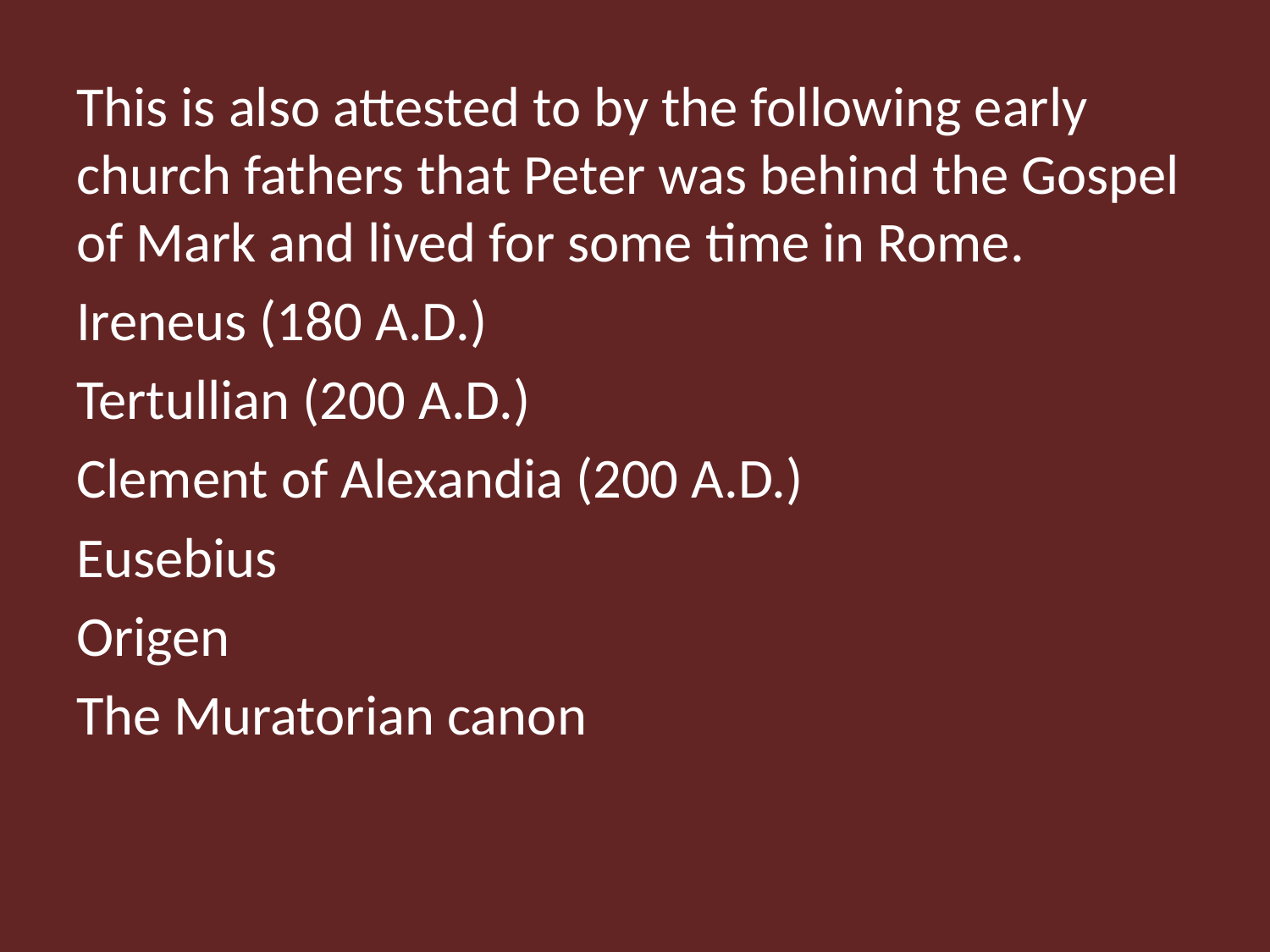

This is also attested to by the following early church fathers that Peter was behind the Gospel of Mark and lived for some time in Rome.
Ireneus (180 A.D.)
Tertullian (200 A.D.)
Clement of Alexandia (200 A.D.)
Eusebius
Origen
The Muratorian canon